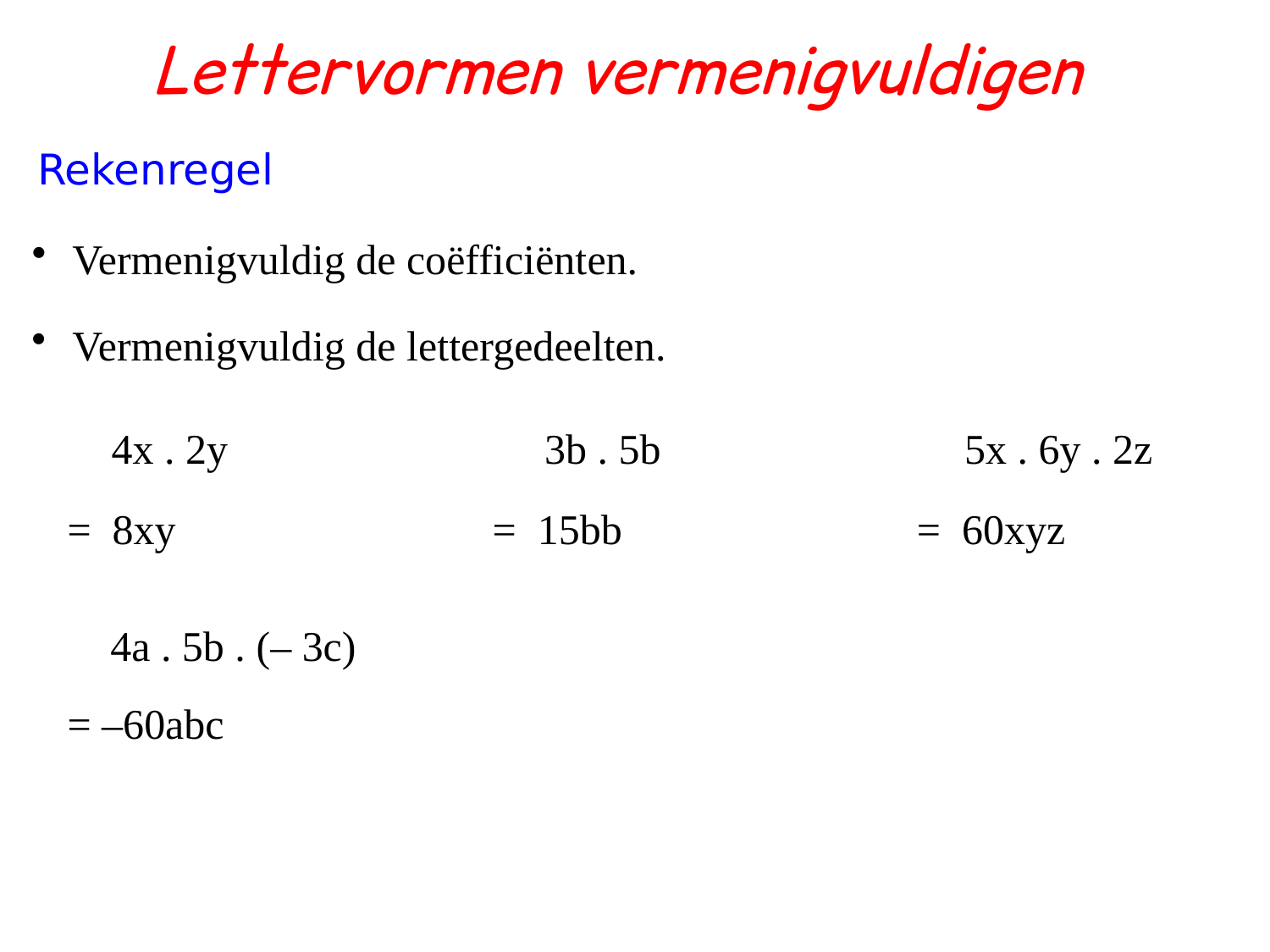

# Lettervormen vermenigvuldigen
Rekenregel
 Vermenigvuldig de coëfficiënten.
 Vermenigvuldig de lettergedeelten.
4x . 2y
3b . 5b
5x . 6y . 2z

=  8xy
=  15bb
=  60xyz
4a . 5b . (– 3c)
= –60abc